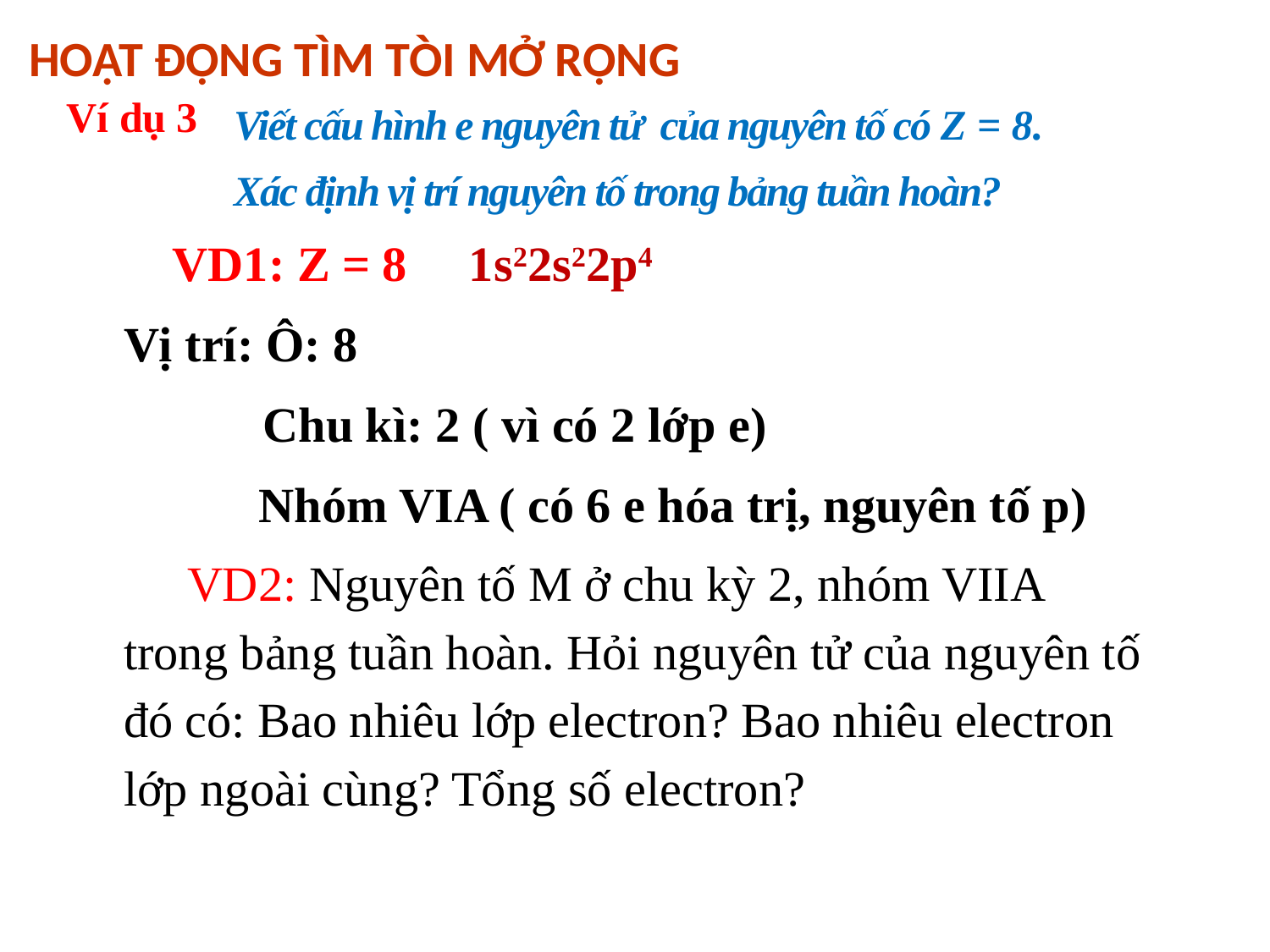

HOẠT ĐỘNG TÌM TÒI MỞ RỘNG
Ví dụ 3
Viết cấu hình e nguyên tử  của nguyên tố có Z = 8.
Xác định vị trí nguyên tố trong bảng tuần hoàn?
    VD1: Z = 8     1s22s22p4
Vị trí: Ô: 8
	 Chu kì: 2 ( vì có 2 lớp e)
           Nhóm VIA ( có 6 e hóa trị, nguyên tố p)
VD2: Nguyên tố M ở chu kỳ 2, nhóm VIIA trong bảng tuần hoàn. Hỏi nguyên tử của nguyên tố đó có: Bao nhiêu lớp electron? Bao nhiêu electron lớp ngoài cùng? Tổng số electron?